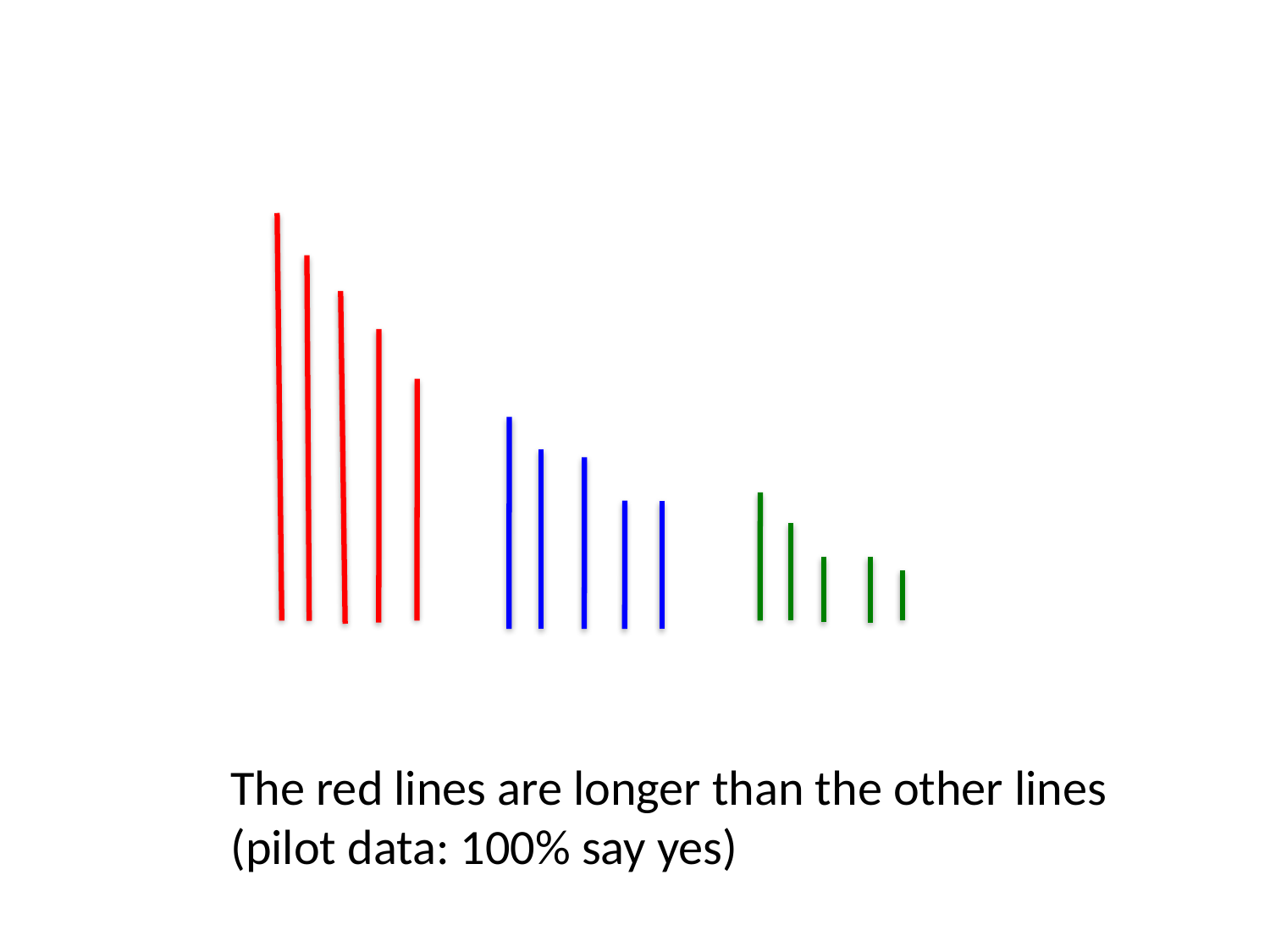

The red lines are longer than the other lines
(pilot data: 100% say yes)